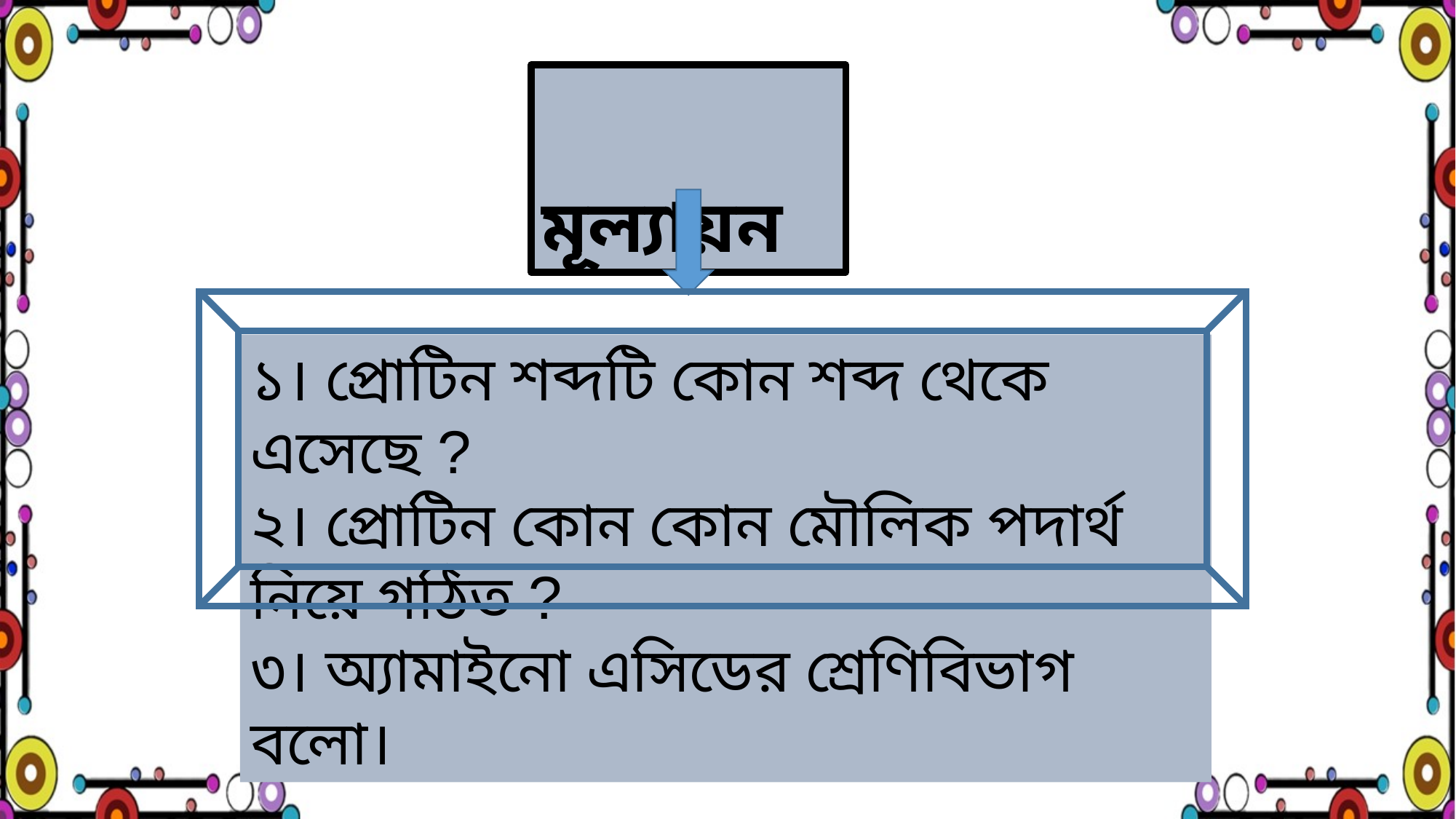

মূল্যায়ন

১। প্রোটিন শব্দটি কোন শব্দ থেকে এসেছে ?
২। প্রোটিন কোন কোন মৌলিক পদার্থ নিয়ে গঠিত ?
৩। অ্যামাইনো এসিডের শ্রেণিবিভাগ বলো।